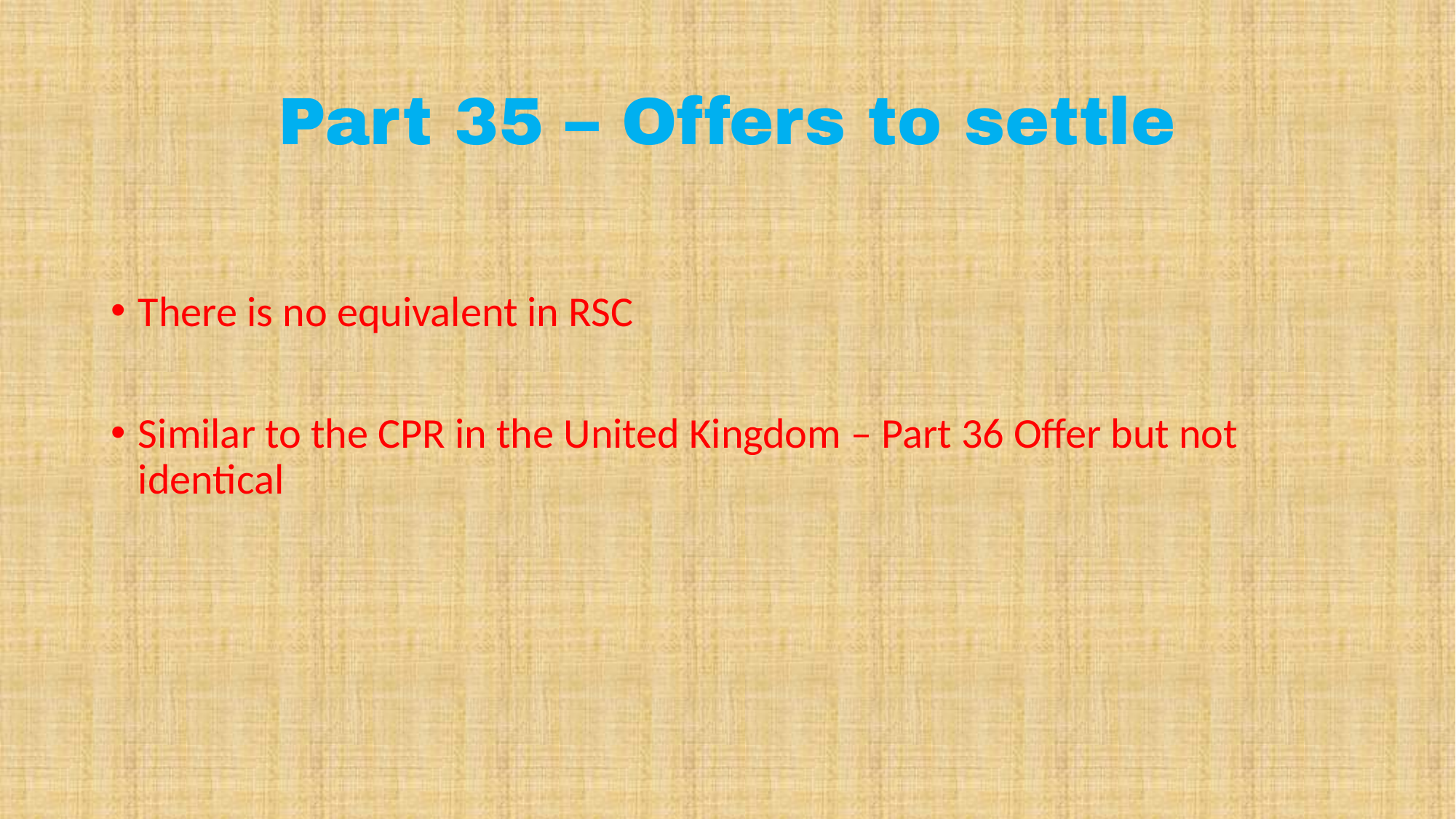

# Part 35 – Offers to settle

There is no equivalent in RSC

Similar to the CPR in the United Kingdom – Part 36 Offer but not identical